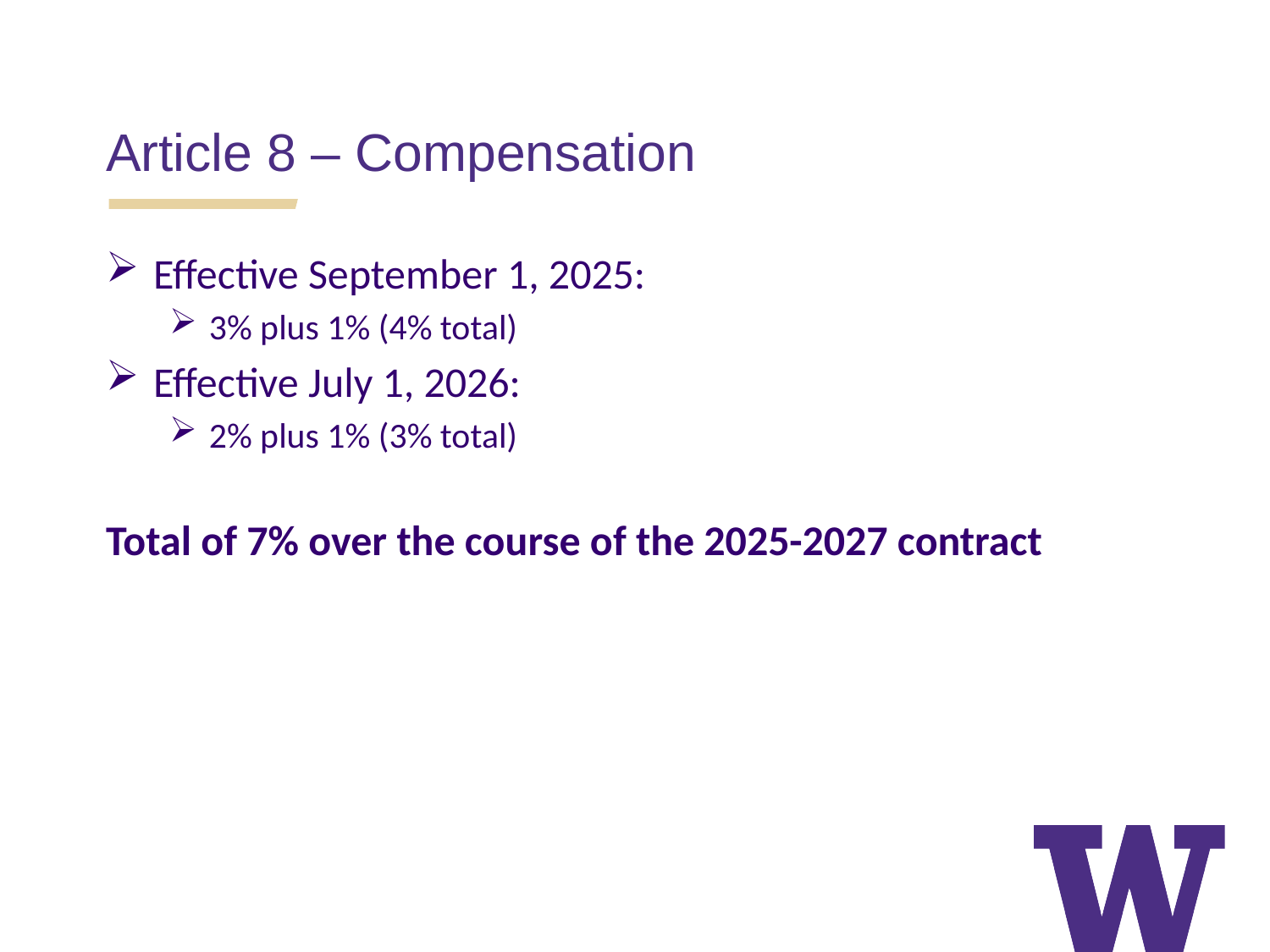

Article 8 – Compensation
Effective September 1, 2025:
3% plus 1% (4% total)
Effective July 1, 2026:
2% plus 1% (3% total)

Total of 7% over the course of the 2025-2027 contract